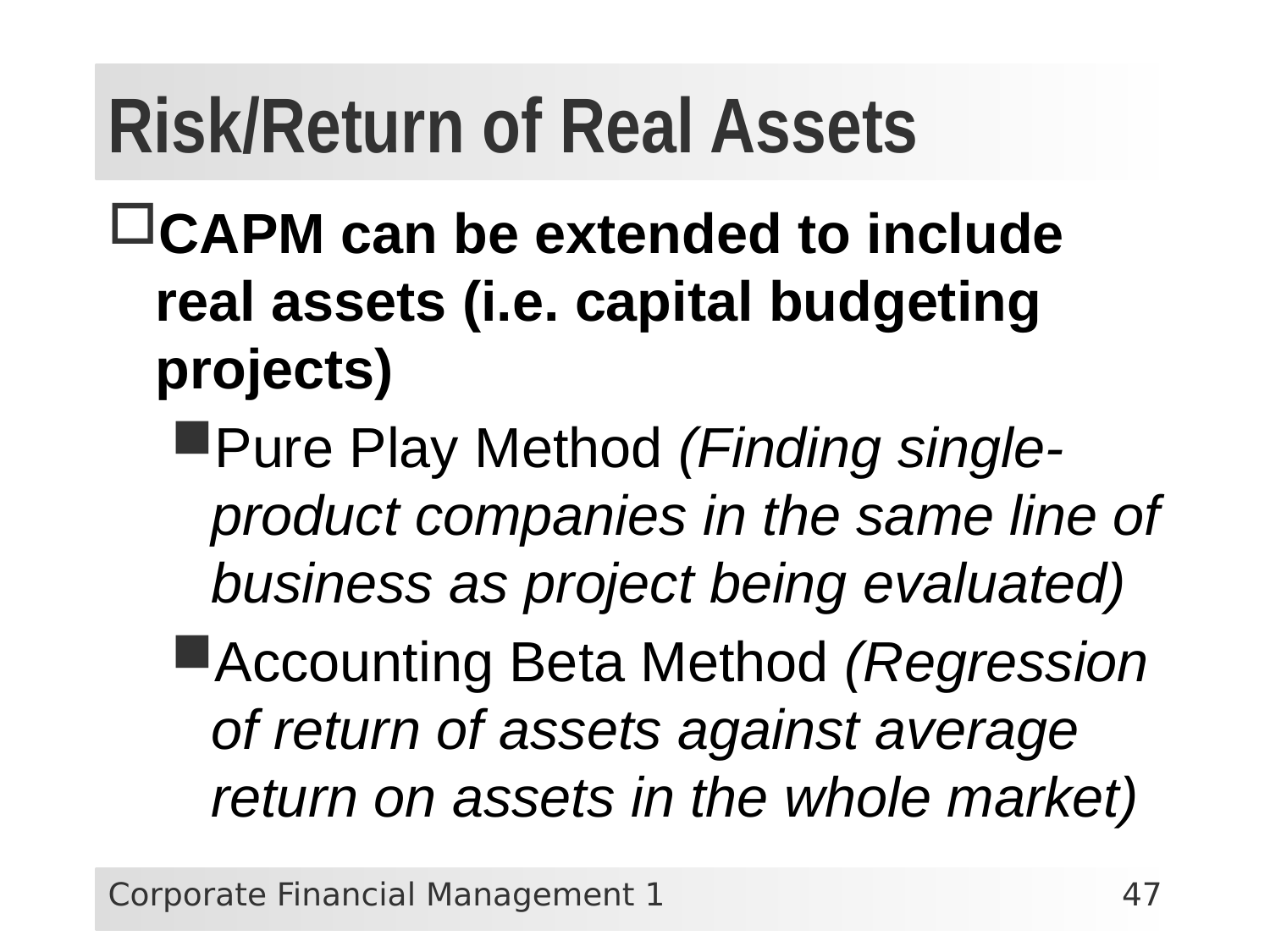

# Risk/Return of Real Assets
CAPM can be extended to include real assets (i.e. capital budgeting projects)
Pure Play Method (Finding single-product companies in the same line of business as project being evaluated)
Accounting Beta Method (Regression of return of assets against average return on assets in the whole market)
Corporate Financial Management 1
47